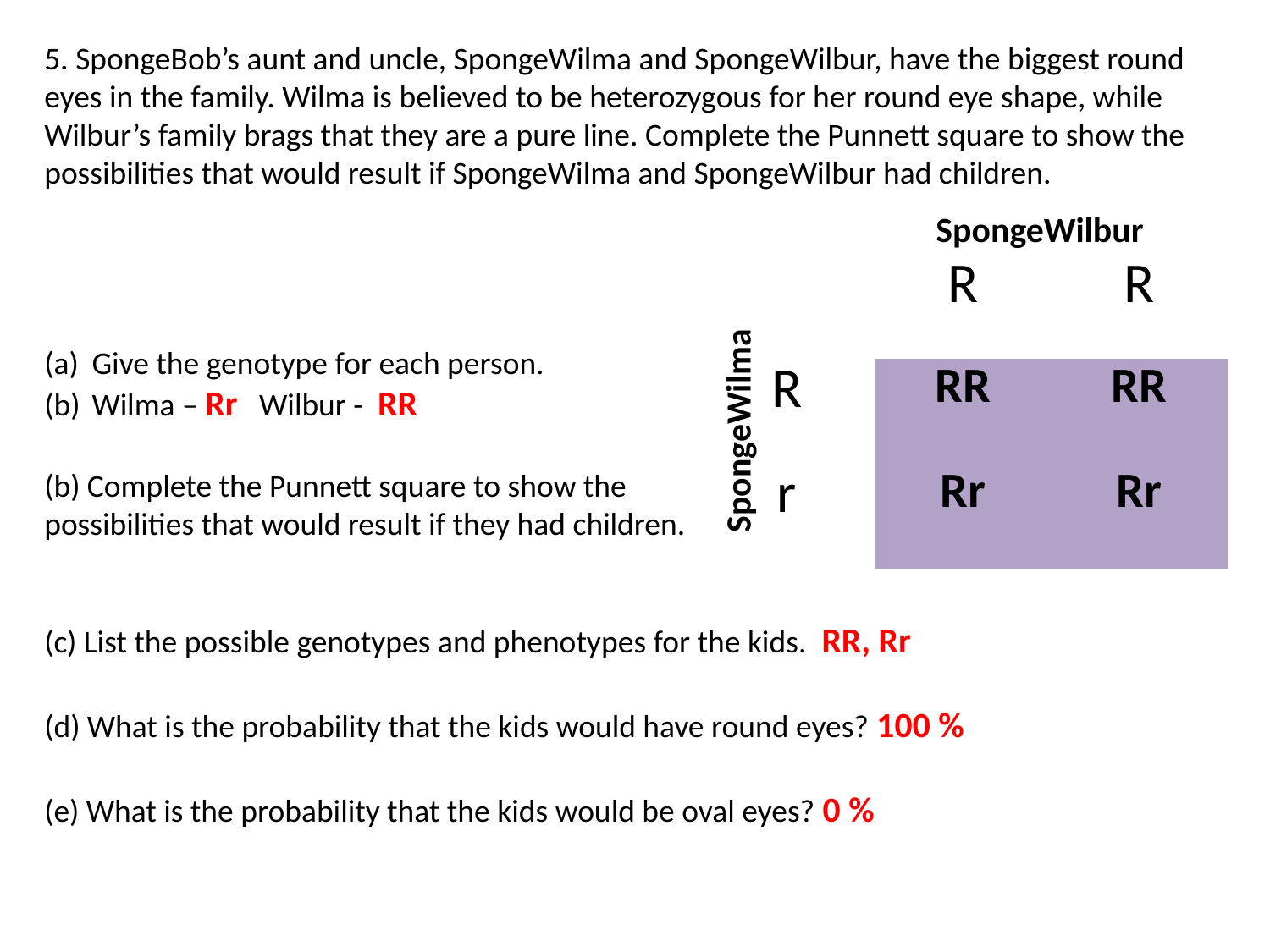

5. SpongeBob’s aunt and uncle, SpongeWilma and SpongeWilbur, have the biggest round eyes in the family. Wilma is believed to be heterozygous for her round eye shape, while Wilbur’s family brags that they are a pure line. Complete the Punnett square to show the possibilities that would result if SpongeWilma and SpongeWilbur had children.

Give the genotype for each person.
Wilma – Rr   Wilbur -  RR

(b) Complete the Punnett square to show the
possibilities that would result if they had children.

(c) List the possible genotypes and phenotypes for the kids.  RR, Rr

(d) What is the probability that the kids would have round eyes? 100 %

(e) What is the probability that the kids would be oval eyes? 0 %
SpongeWilbur
|  | R | R |
| --- | --- | --- |
| R | RR | RR |
| r | Rr | Rr |
SpongeWilma